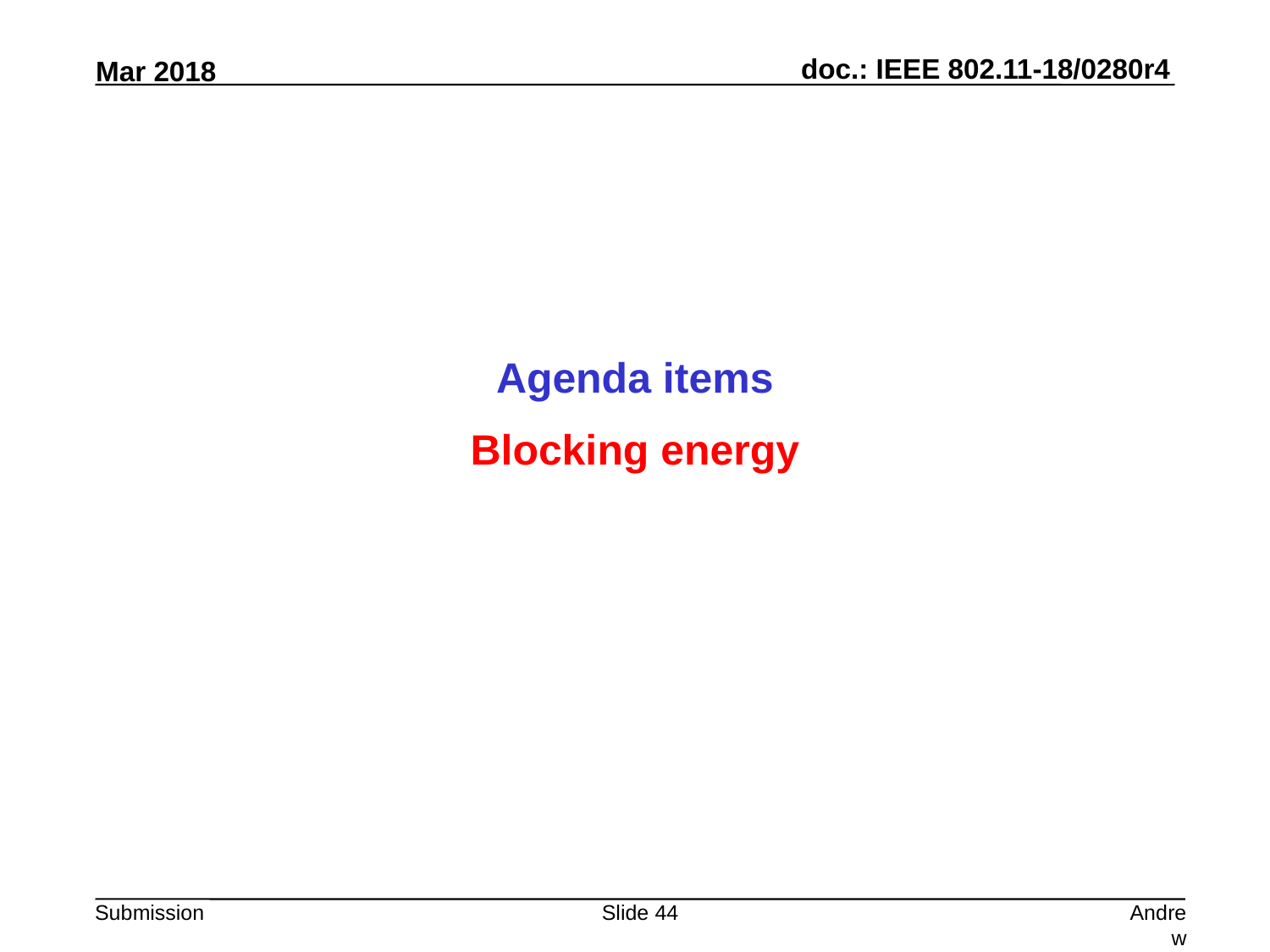

Agenda items
Blocking energy
Slide 44
Andrew Myles, Cisco